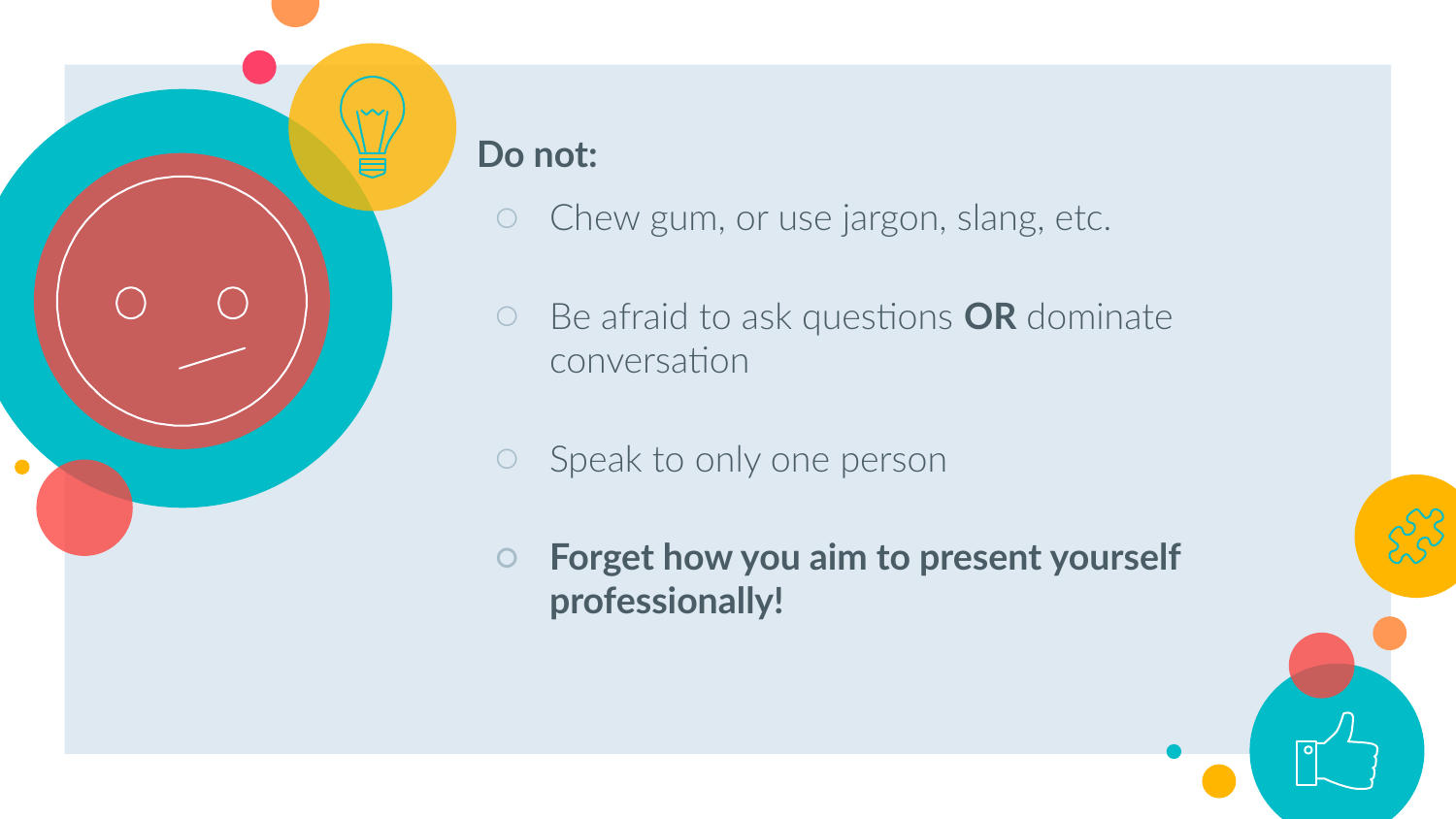

Do not:
Chew gum, or use jargon, slang, etc.

Be afraid to ask questions OR dominate conversation

Speak to only one person

Forget how you aim to present yourself professionally!